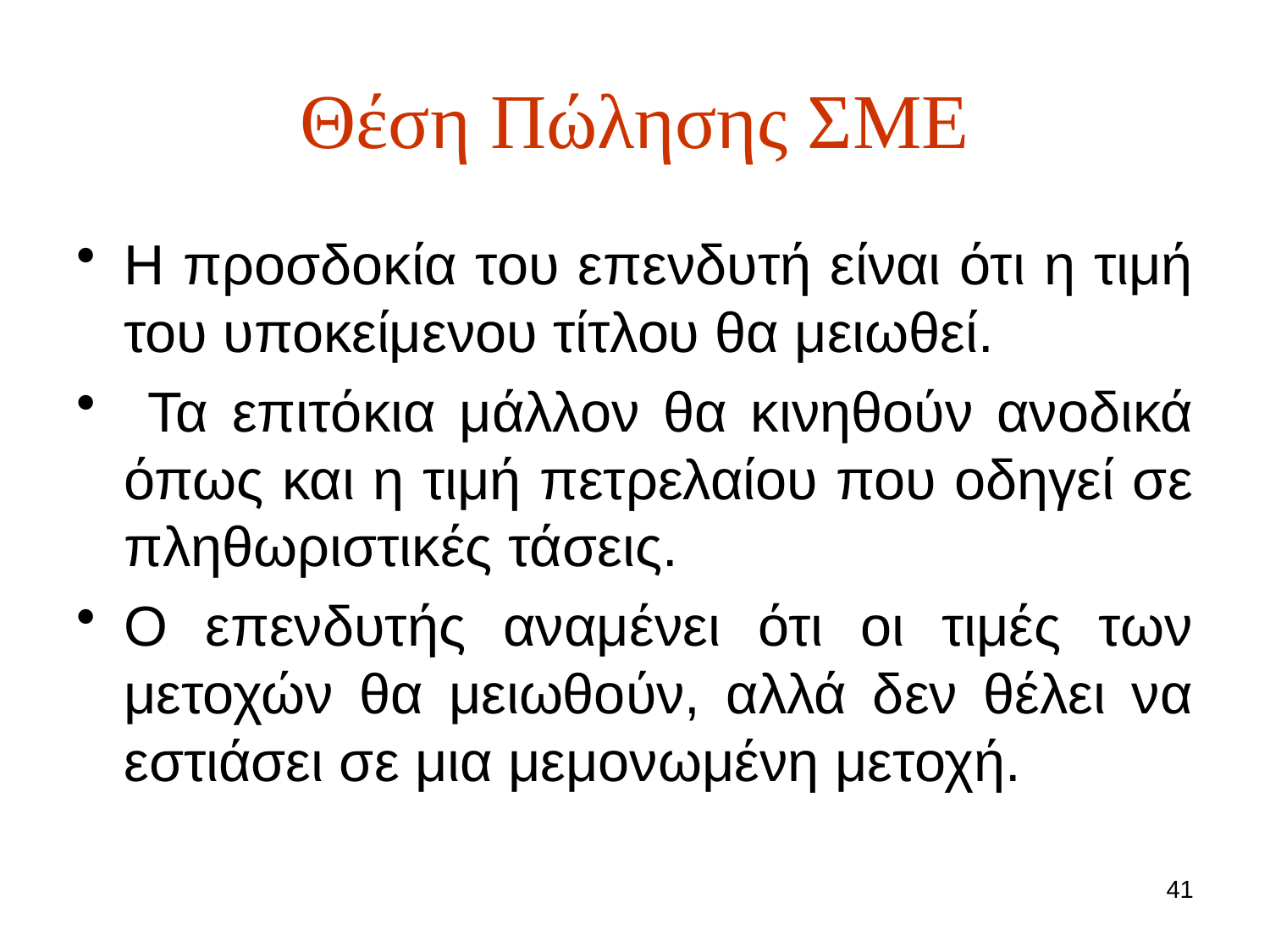

# Θέση Πώλησης ΣΜΕ
Η προσδοκία του επενδυτή είναι ότι η τιμή του υποκείμενου τίτλου θα μειωθεί.
 Τα επιτόκια μάλλον θα κινηθούν ανοδικά όπως και η τιμή πετρελαίου που οδηγεί σε πληθωριστικές τάσεις.
Ο επενδυτής αναμένει ότι οι τιμές των μετοχών θα μειωθούν, αλλά δεν θέλει να εστιάσει σε μια μεμονωμένη μετοχή.

41